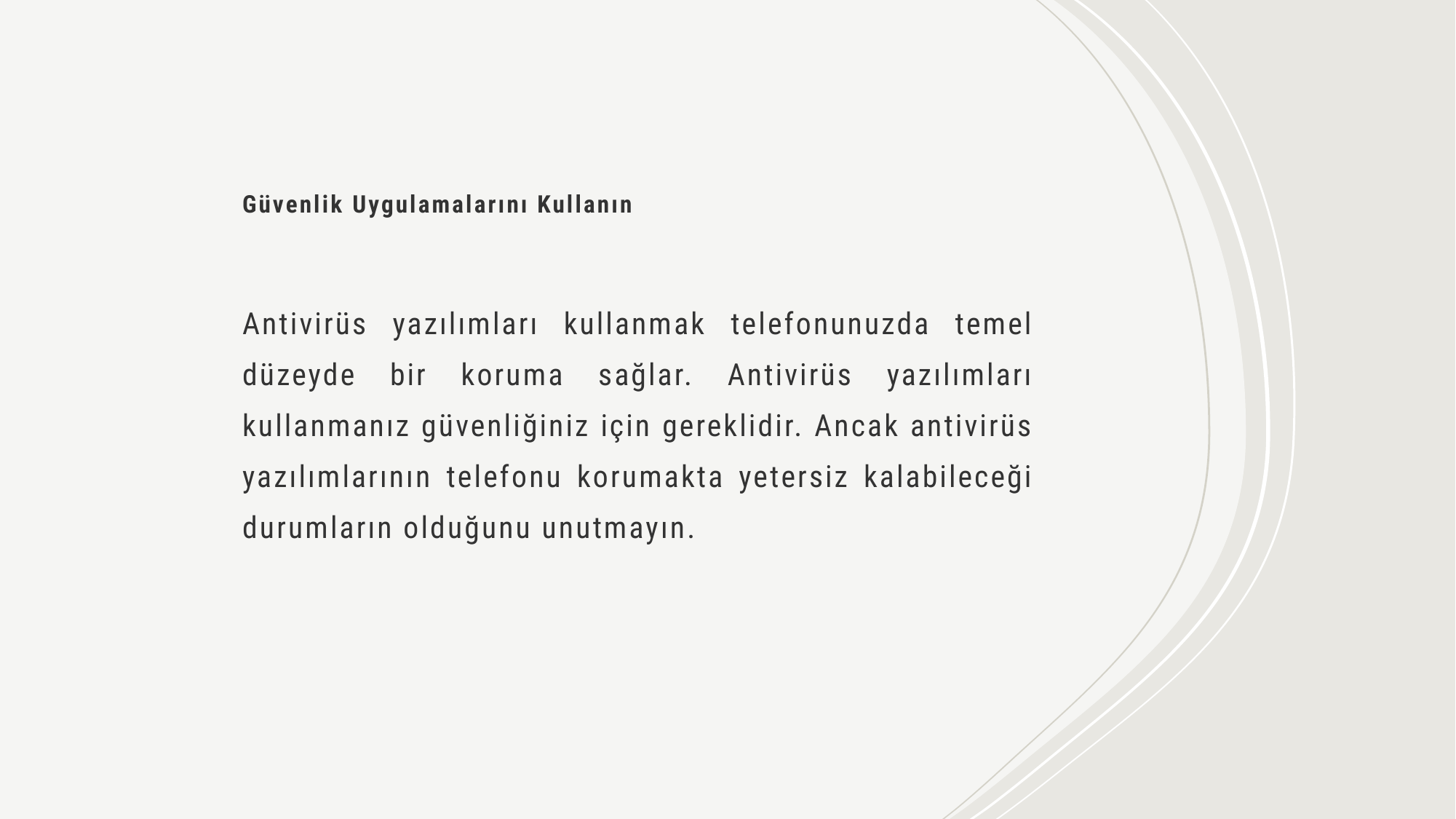

# Güvenlik Uygulamalarını Kullanın
Antivirüs yazılımları kullanmak telefonunuzda temel düzeyde bir koruma sağlar. Antivirüs yazılımları kullanmanız güvenliğiniz için gereklidir. Ancak antivirüs yazılımlarının telefonu korumakta yetersiz kalabileceği durumların olduğunu unutmayın.